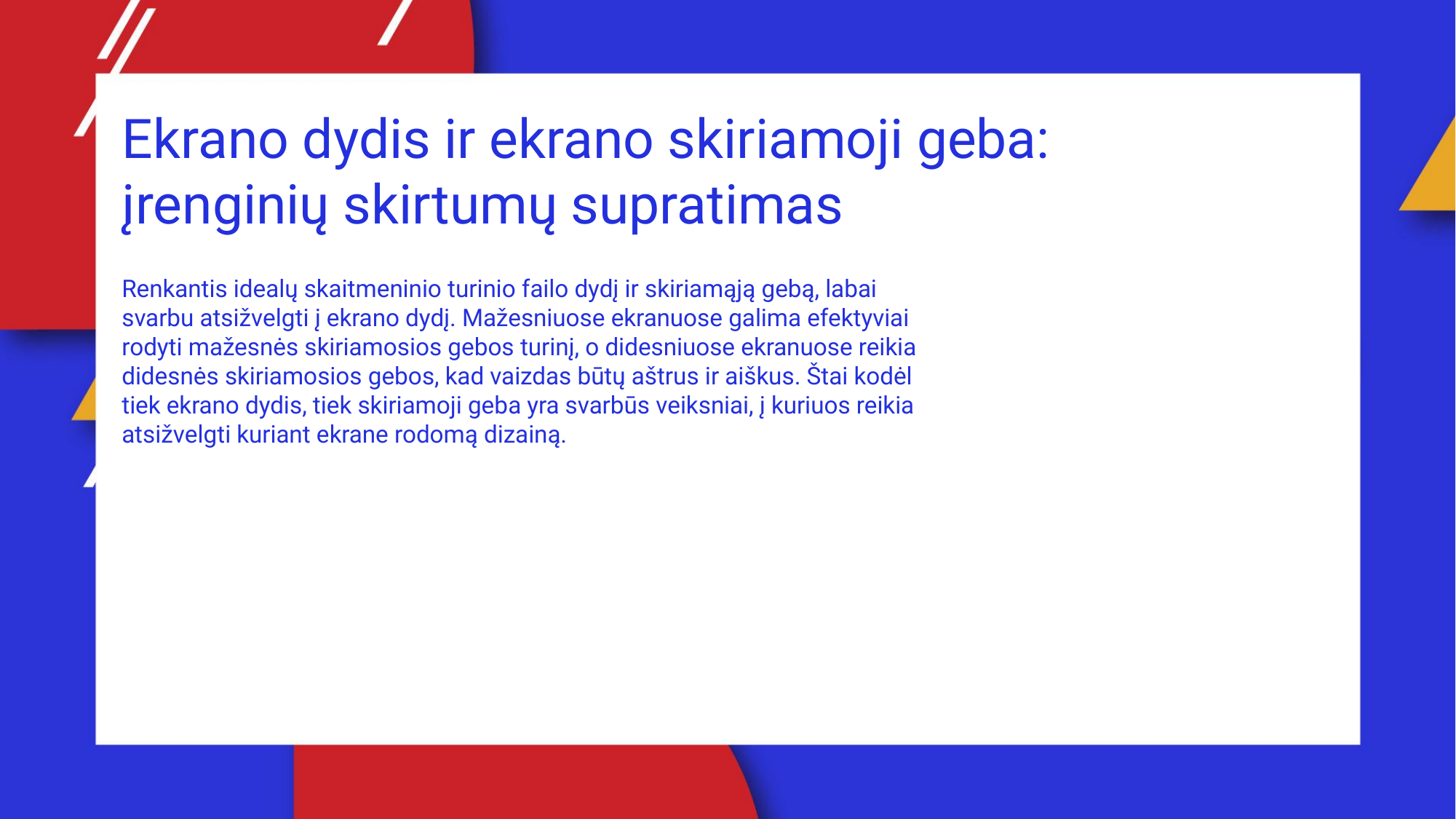

Ekrano dydis ir ekrano skiriamoji geba:
įrenginių skirtumų supratimas
Renkantis idealų skaitmeninio turinio failo dydį ir skiriamąją gebą, labai svarbu atsižvelgti į ekrano dydį. Mažesniuose ekranuose galima efektyviai rodyti mažesnės skiriamosios gebos turinį, o didesniuose ekranuose reikia didesnės skiriamosios gebos, kad vaizdas būtų aštrus ir aiškus. Štai kodėl tiek ekrano dydis, tiek skiriamoji geba yra svarbūs veiksniai, į kuriuos reikia atsižvelgti kuriant ekrane rodomą dizainą.